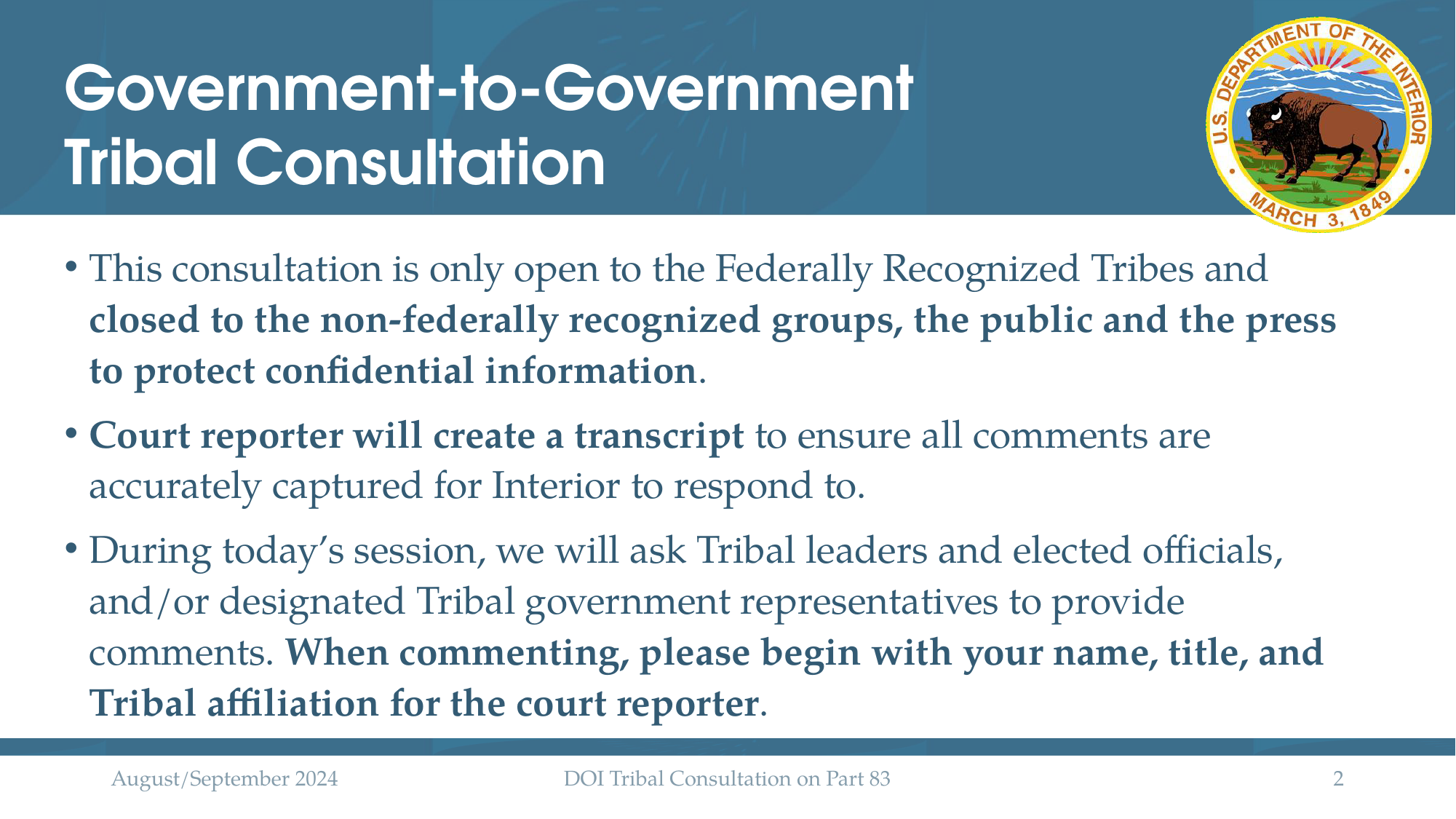

# Government-to-Government Tribal Consultation
This consultation is only open to the Federally Recognized Tribes and closed to the non-federally recognized groups, the public and the press to protect confidential information.
Court reporter will create a transcript to ensure all comments are accurately captured for Interior to respond to.
During today’s session, we will ask Tribal leaders and elected officials, and/or designated Tribal government representatives to provide comments. When commenting, please begin with your name, title, and Tribal affiliation for the court reporter.
August/September 2024
DOI Tribal Consultation on Part 83
2